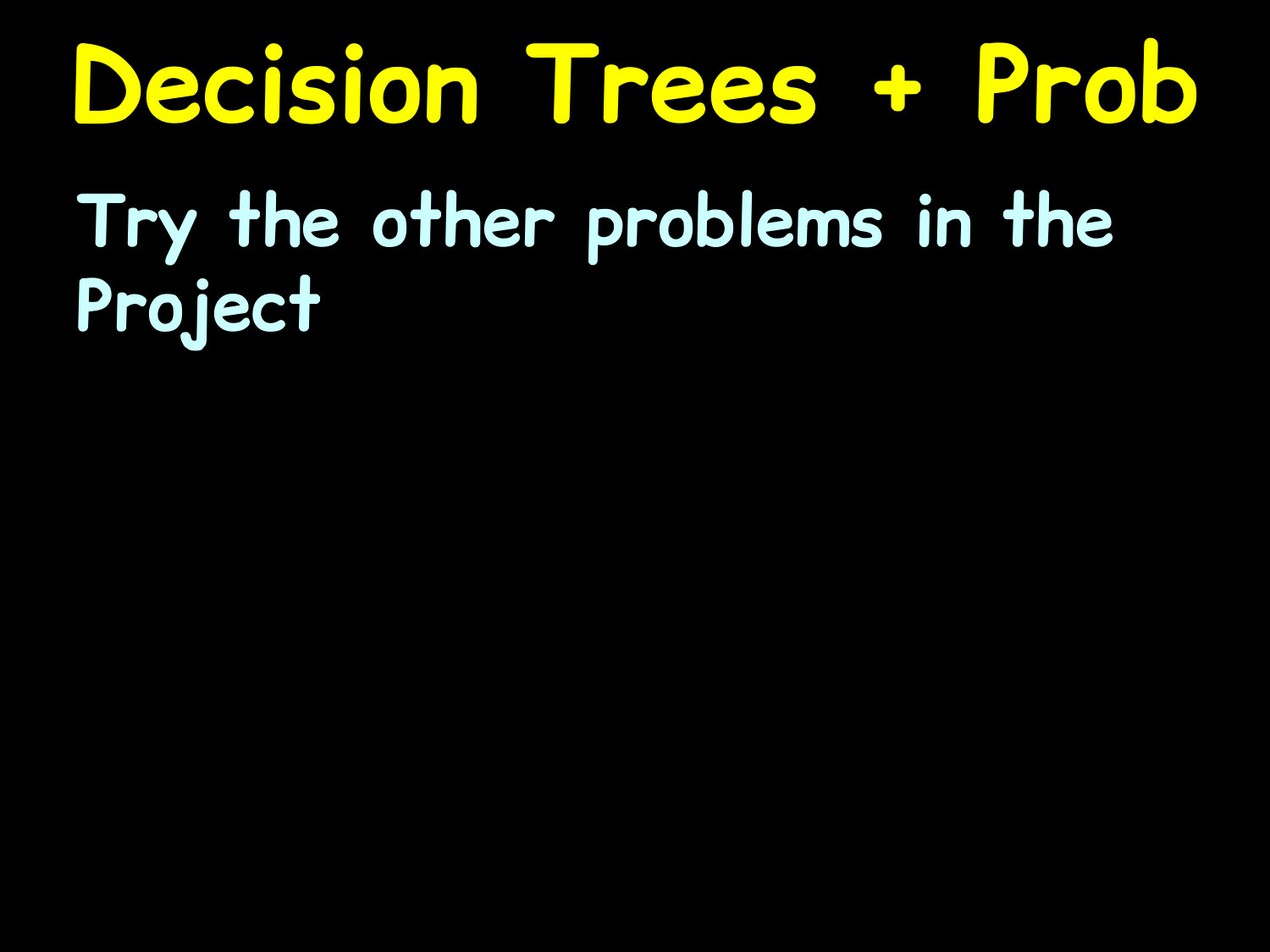

# Decision Trees + Prob
Try the other problems in the Project